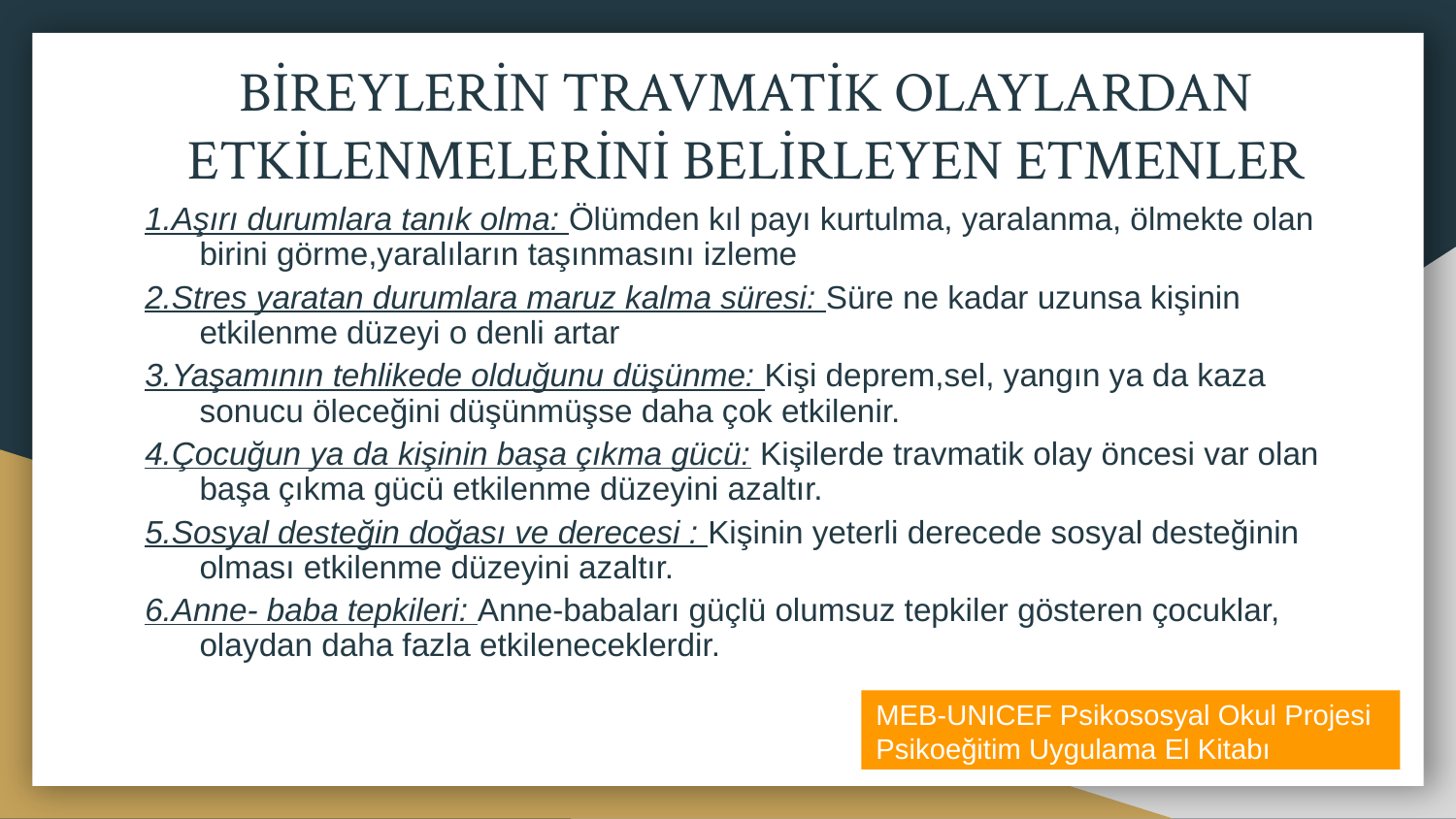

# BİREYLERİN TRAVMATİK OLAYLARDAN ETKİLENMELERİNİ BELİRLEYEN ETMENLER
1.Aşırı durumlara tanık olma: Ölümden kıl payı kurtulma, yaralanma, ölmekte olan birini görme,yaralıların taşınmasını izleme
2.Stres yaratan durumlara maruz kalma süresi: Süre ne kadar uzunsa kişinin etkilenme düzeyi o denli artar
3.Yaşamının tehlikede olduğunu düşünme: Kişi deprem,sel, yangın ya da kaza sonucu öleceğini düşünmüşse daha çok etkilenir.
4.Çocuğun ya da kişinin başa çıkma gücü: Kişilerde travmatik olay öncesi var olan başa çıkma gücü etkilenme düzeyini azaltır.
5.Sosyal desteğin doğası ve derecesi : Kişinin yeterli derecede sosyal desteğinin olması etkilenme düzeyini azaltır.
6.Anne- baba tepkileri: Anne-babaları güçlü olumsuz tepkiler gösteren çocuklar, olaydan daha fazla etkileneceklerdir.
MEB-UNICEF Psikososyal Okul Projesi
Psikoeğitim Uygulama El Kitabı